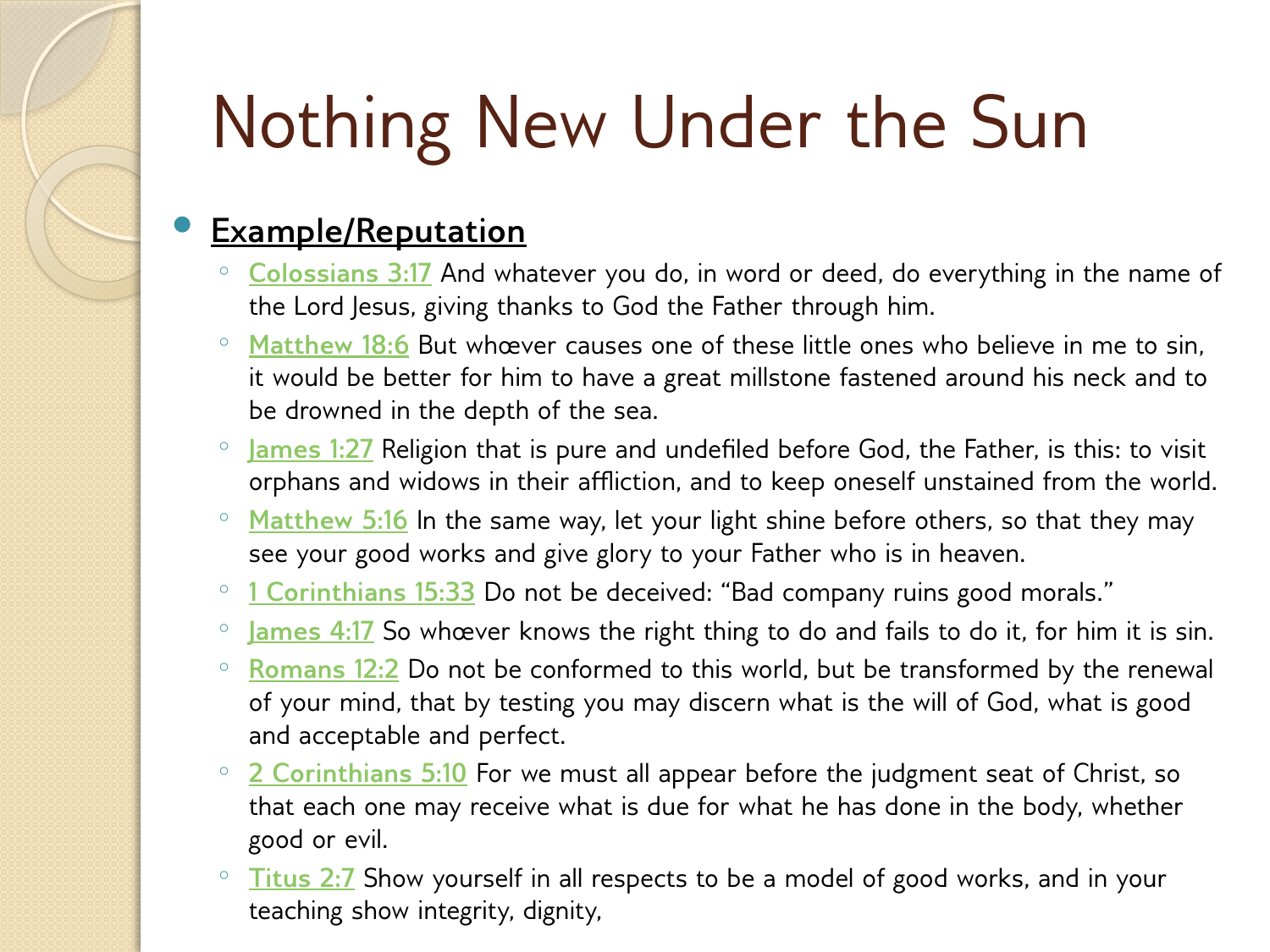

# Nothing New Under the Sun
Example/Reputation
Colossians 3:17 And whatever you do, in word or deed, do everything in the name of the Lord Jesus, giving thanks to God the Father through him.
Matthew 18:6 But whoever causes one of these little ones who believe in me to sin, it would be better for him to have a great millstone fastened around his neck and to be drowned in the depth of the sea.
James 1:27 Religion that is pure and undefiled before God, the Father, is this: to visit orphans and widows in their affliction, and to keep oneself unstained from the world.
Matthew 5:16 In the same way, let your light shine before others, so that they may see your good works and give glory to your Father who is in heaven.
1 Corinthians 15:33 Do not be deceived: “Bad company ruins good morals.”
James 4:17 So whoever knows the right thing to do and fails to do it, for him it is sin.
Romans 12:2 Do not be conformed to this world, but be transformed by the renewal of your mind, that by testing you may discern what is the will of God, what is good and acceptable and perfect.
2 Corinthians 5:10 For we must all appear before the judgment seat of Christ, so that each one may receive what is due for what he has done in the body, whether good or evil.
Titus 2:7 Show yourself in all respects to be a model of good works, and in your teaching show integrity, dignity,